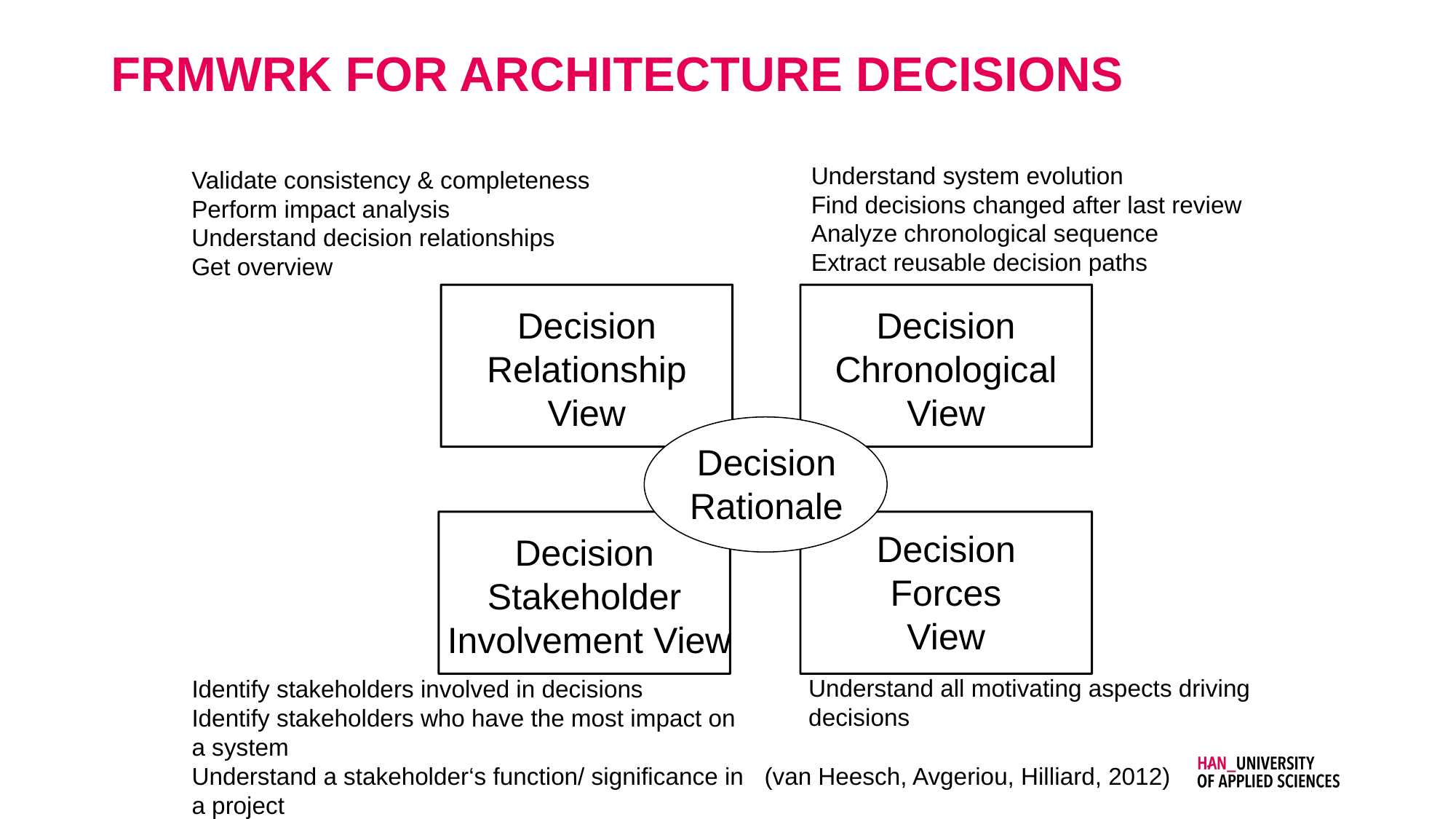

# Frmwrk for Architecture Decisions
Understand system evolution
Find decisions changed after last review
Analyze chronological sequence
Extract reusable decision paths

Validate consistency & completeness
Perform impact analysis
Understand decision relationships
Get overview

Decision
Chronological
View
Decision
Relationship
View

Decision
Rationale

Decision
Stakeholder
 Involvement View

Decision
Forces
View

Understand all motivating aspects driving
decisions

Identify stakeholders involved in decisions
Identify stakeholders who have the most impact on a system
Understand a stakeholder‘s function/ significance in a project

(van Heesch, Avgeriou, Hilliard, 2012)